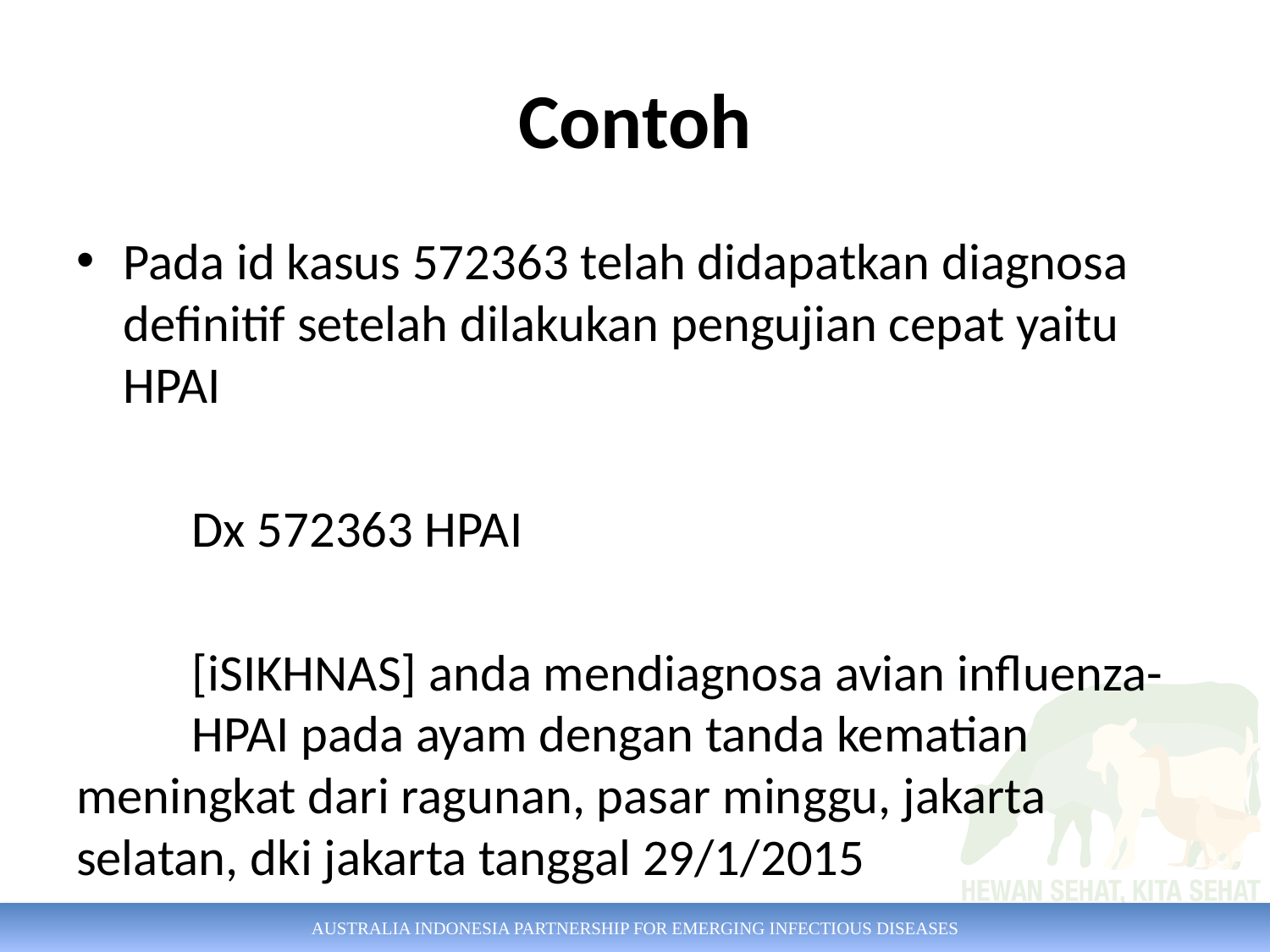

# Contoh
Pada id kasus 572363 telah didapatkan diagnosa definitif setelah dilakukan pengujian cepat yaitu HPAI

	Dx 572363 HPAI

	[iSIKHNAS] anda mendiagnosa avian influenza-	HPAI pada ayam dengan tanda kematian 	meningkat dari ragunan, pasar minggu, jakarta 	selatan, dki jakarta tanggal 29/1/2015